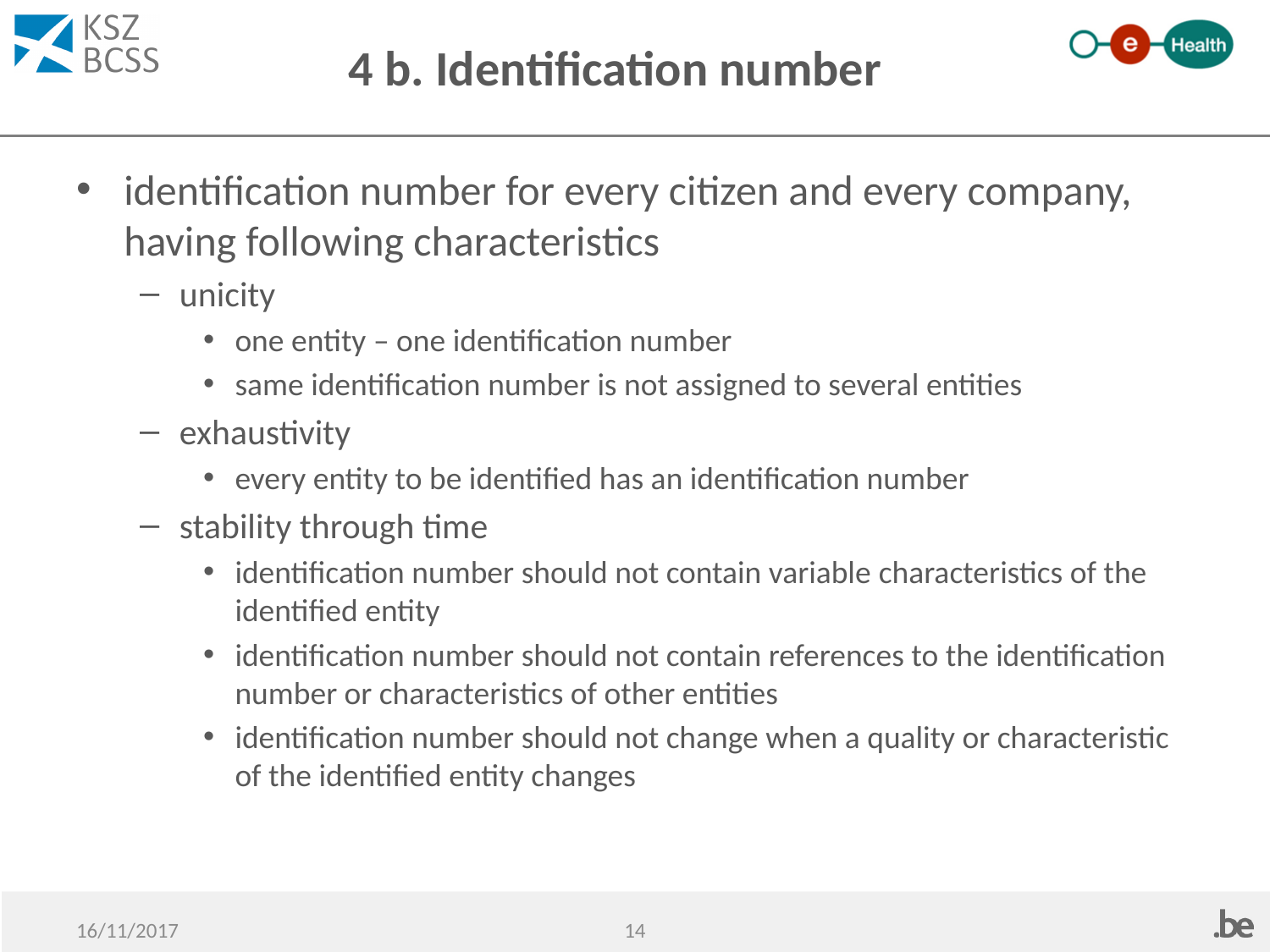

# 4 b. Identification number
identification number for every citizen and every company, having following characteristics
unicity
one entity – one identification number
same identification number is not assigned to several entities
exhaustivity
every entity to be identified has an identification number
stability through time
identification number should not contain variable characteristics of the identified entity
identification number should not contain references to the identification number or characteristics of other entities
identification number should not change when a quality or characteristic of the identified entity changes
14
16/11/2017